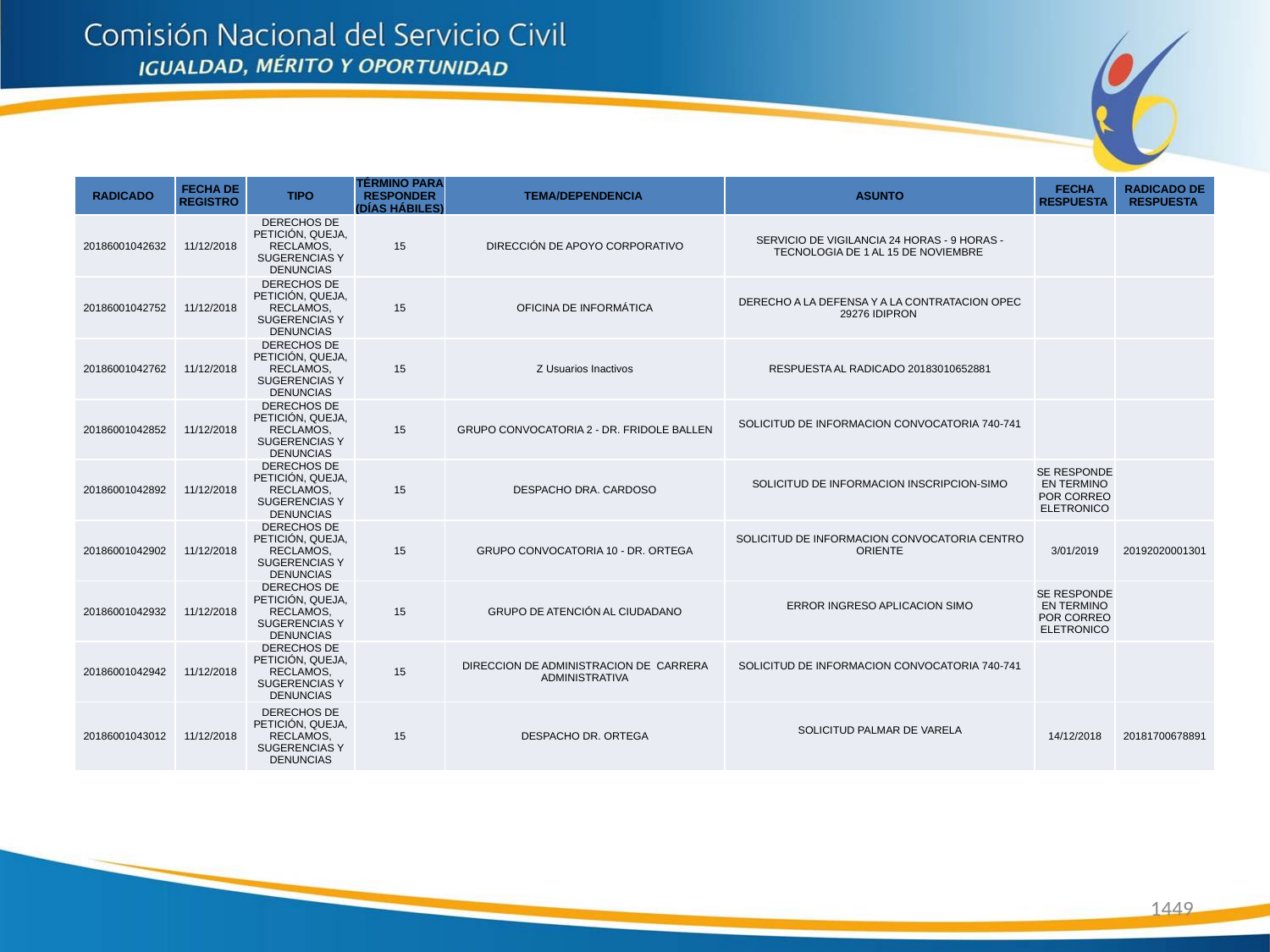

| RADICADO | FECHA DE REGISTRO | TIPO | TÉRMINO PARA RESPONDER (DÍAS HÁBILES) | TEMA/DEPENDENCIA | ASUNTO | FECHA RESPUESTA | RADICADO DE RESPUESTA |
| --- | --- | --- | --- | --- | --- | --- | --- |
| 20186001042632 | 11/12/2018 | DERECHOS DE PETICIÓN, QUEJA, RECLAMOS, SUGERENCIAS Y DENUNCIAS | 15 | DIRECCIÓN DE APOYO CORPORATIVO | SERVICIO DE VIGILANCIA 24 HORAS - 9 HORAS -TECNOLOGIA DE 1 AL 15 DE NOVIEMBRE |  |  |
| 20186001042752 | 11/12/2018 | DERECHOS DE PETICIÓN, QUEJA, RECLAMOS, SUGERENCIAS Y DENUNCIAS | 15 | OFICINA DE INFORMÁTICA | DERECHO A LA DEFENSA Y A LA CONTRATACION OPEC 29276 IDIPRON |  |  |
| 20186001042762 | 11/12/2018 | DERECHOS DE PETICIÓN, QUEJA, RECLAMOS, SUGERENCIAS Y DENUNCIAS | 15 | Z Usuarios Inactivos | RESPUESTA AL RADICADO 20183010652881 |  |  |
| 20186001042852 | 11/12/2018 | DERECHOS DE PETICIÓN, QUEJA, RECLAMOS, SUGERENCIAS Y DENUNCIAS | 15 | GRUPO CONVOCATORIA 2 - DR. FRIDOLE BALLEN | SOLICITUD DE INFORMACION CONVOCATORIA 740-741 |  |  |
| 20186001042892 | 11/12/2018 | DERECHOS DE PETICIÓN, QUEJA, RECLAMOS, SUGERENCIAS Y DENUNCIAS | 15 | DESPACHO DRA. CARDOSO | SOLICITUD DE INFORMACION INSCRIPCION-SIMO | SE RESPONDE EN TERMINO POR CORREO ELETRONICO |  |
| 20186001042902 | 11/12/2018 | DERECHOS DE PETICIÓN, QUEJA, RECLAMOS, SUGERENCIAS Y DENUNCIAS | 15 | GRUPO CONVOCATORIA 10 - DR. ORTEGA | SOLICITUD DE INFORMACION CONVOCATORIA CENTRO ORIENTE | 3/01/2019 | 20192020001301 |
| 20186001042932 | 11/12/2018 | DERECHOS DE PETICIÓN, QUEJA, RECLAMOS, SUGERENCIAS Y DENUNCIAS | 15 | GRUPO DE ATENCIÓN AL CIUDADANO | ERROR INGRESO APLICACION SIMO | SE RESPONDE EN TERMINO POR CORREO ELETRONICO |  |
| 20186001042942 | 11/12/2018 | DERECHOS DE PETICIÓN, QUEJA, RECLAMOS, SUGERENCIAS Y DENUNCIAS | 15 | DIRECCION DE ADMINISTRACION DE CARRERA ADMINISTRATIVA | SOLICITUD DE INFORMACION CONVOCATORIA 740-741 |  |  |
| 20186001043012 | 11/12/2018 | DERECHOS DE PETICIÓN, QUEJA, RECLAMOS, SUGERENCIAS Y DENUNCIAS | 15 | DESPACHO DR. ORTEGA | SOLICITUD PALMAR DE VARELA | 14/12/2018 | 20181700678891 |
1449